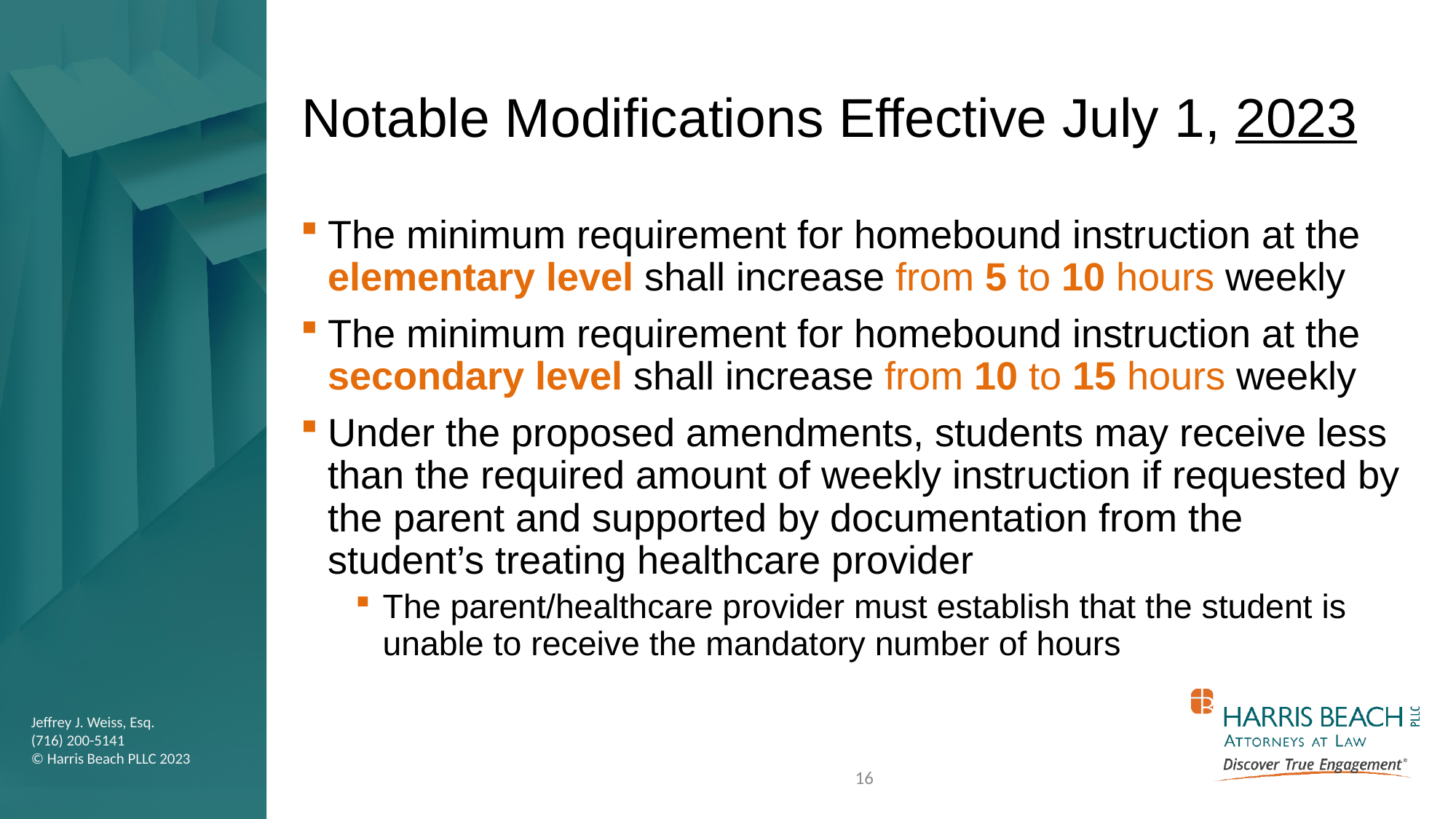

# Notable Modifications Effective July 1, 2023
The minimum requirement for homebound instruction at the elementary level shall increase from 5 to 10 hours weekly
The minimum requirement for homebound instruction at the secondary level shall increase from 10 to 15 hours weekly
Under the proposed amendments, students may receive less than the required amount of weekly instruction if requested by the parent and supported by documentation from the student’s treating healthcare provider
The parent/healthcare provider must establish that the student is unable to receive the mandatory number of hours
16